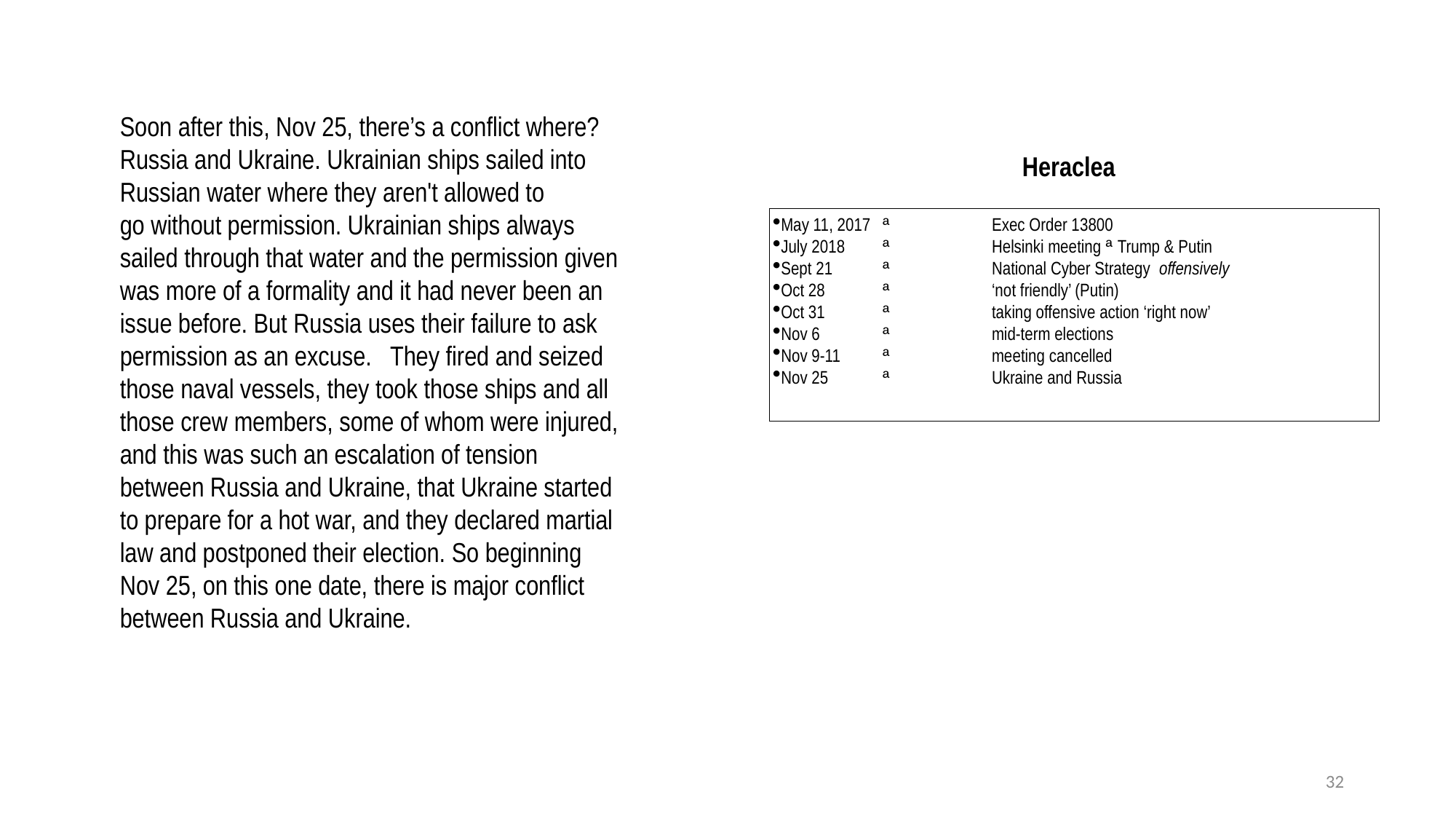

Soon after this, Nov 25, there’s a conflict where? Russia and Ukraine. Ukrainian ships sailed into Russian water where they aren't allowed to go without permission. Ukrainian ships always sailed through that water and the permission given was more of a formality and it had never been an issue before. But Russia uses their failure to ask permission as an excuse.   They fired and seized those naval vessels, they took those ships and all those crew members, some of whom were injured, and this was such an escalation of tension between Russia and Ukraine, that Ukraine started to prepare for a hot war, and they declared martial law and postponed their election. So beginning  Nov 25, on this one date, there is major conflict between Russia and Ukraine.

Heraclea
May 11, 2017 	ª	Exec Order 13800
July 2018     	ª 	Helsinki meeting ª Trump & Putin
Sept 21	ª 	National Cyber Strategy  offensively
Oct 28         	ª	‘not friendly’ (Putin)
Oct 31	ª	taking offensive action ‘right now’
Nov 6  	ª	mid-term elections
Nov 9-11 	ª	meeting cancelled
Nov 25	ª	Ukraine and Russia
32